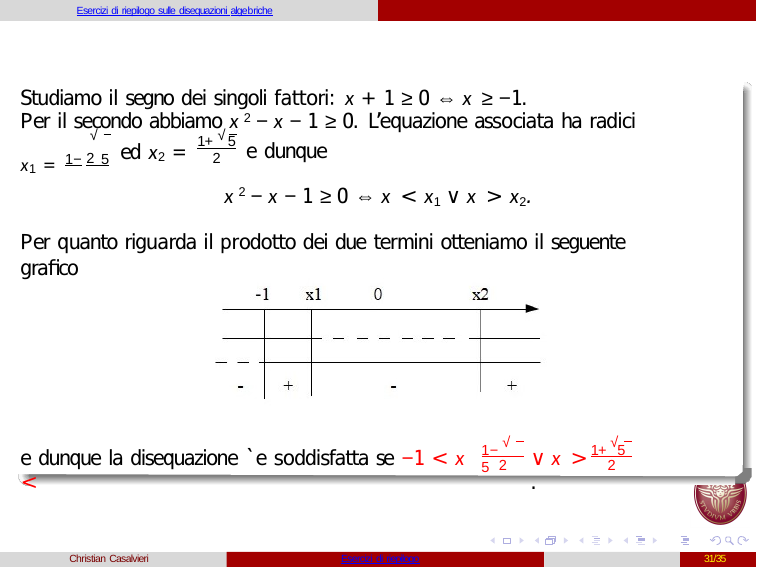

Esercizi di riepilogo sulle disequazioni algebriche

Studiamo il segno dei singoli fattori: x + 1 ≥ 0 ⇔ x  ≥ −1.

Per il secondo abbiamo x 2 − x − 1 ≥ 0. L’equazione associata ha radici
√	√
x1 = 1−    5
1+    5
2

ed x2 =
e dunque
2
x 2 − x − 1 ≥ 0 ⇔ x  < x1 ∨ x  > x2.
Per quanto riguarda il prodotto dei due termini otteniamo il seguente grafico

√
√
1−   5
1+   5

e dunque la disequazione `e soddisfatta se −1 < x  <
∨ x  >	.
2
2

Christian Casalvieri
Esercizi di riepilogo
31/35